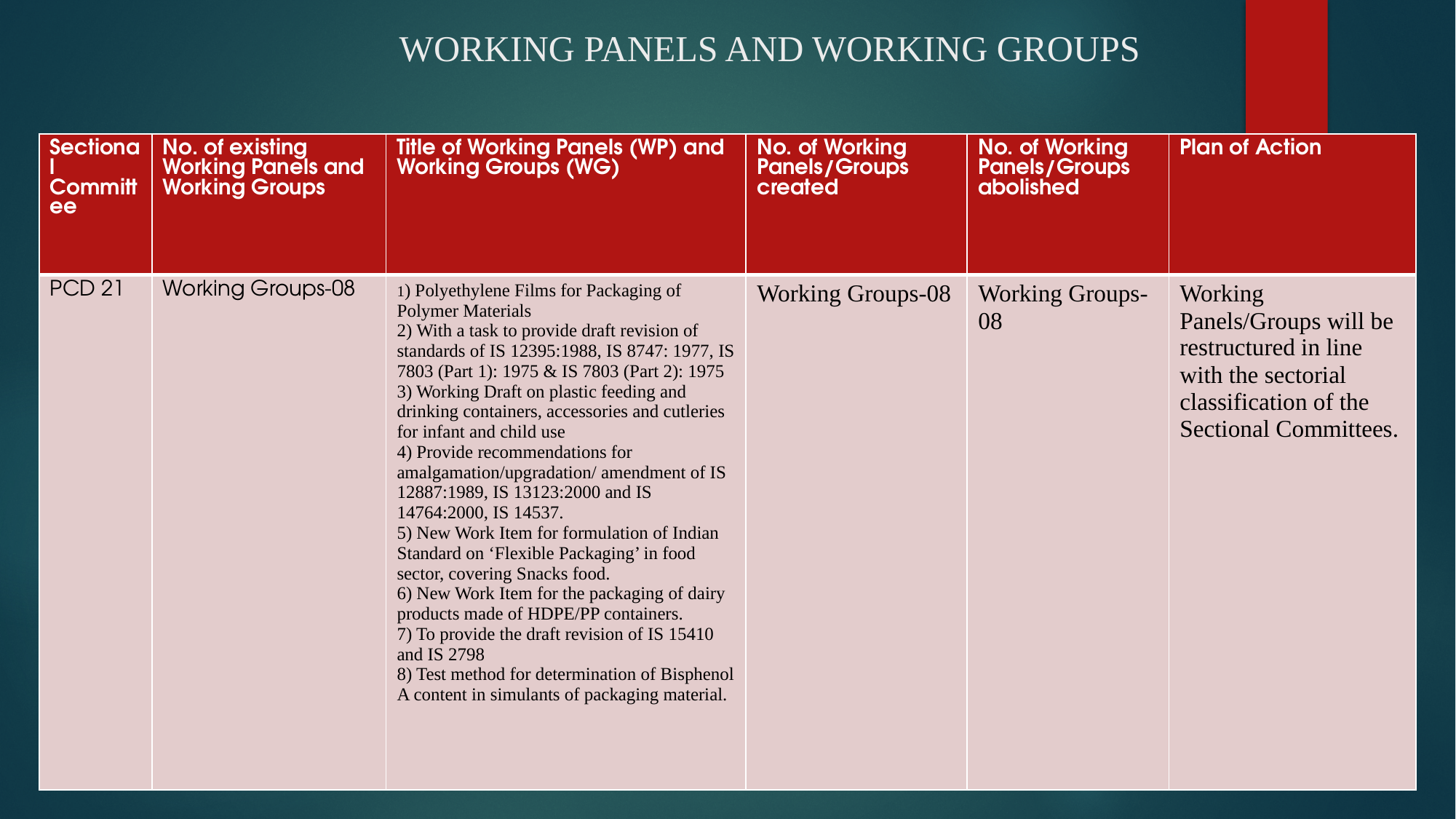

# WORKING PANELS AND WORKING GROUPS
| Sectional Committee | No. of existing Working Panels and Working Groups | Title of Working Panels (WP) and Working Groups (WG) | No. of Working Panels/Groups created | No. of Working Panels/Groups abolished | Plan of Action |
| --- | --- | --- | --- | --- | --- |
| PCD 21 | Working Groups-08 | 1) Polyethylene Films for Packaging of Polymer Materials 2) With a task to provide draft revision of standards of IS 12395:1988, IS 8747: 1977, IS 7803 (Part 1): 1975 & IS 7803 (Part 2): 1975 3) Working Draft on plastic feeding and drinking containers, accessories and cutleries for infant and child use 4) Provide recommendations for amalgamation/upgradation/ amendment of IS 12887:1989, IS 13123:2000 and IS 14764:2000, IS 14537. 5) New Work Item for formulation of Indian Standard on ‘Flexible Packaging’ in food sector, covering Snacks food. 6) New Work Item for the packaging of dairy products made of HDPE/PP containers. 7) To provide the draft revision of IS 15410 and IS 2798 8) Test method for determination of Bisphenol A content in simulants of packaging material. | Working Groups-08 | Working Groups-08 | Working Panels/Groups will be restructured in line with the sectorial classification of the Sectional Committees. |